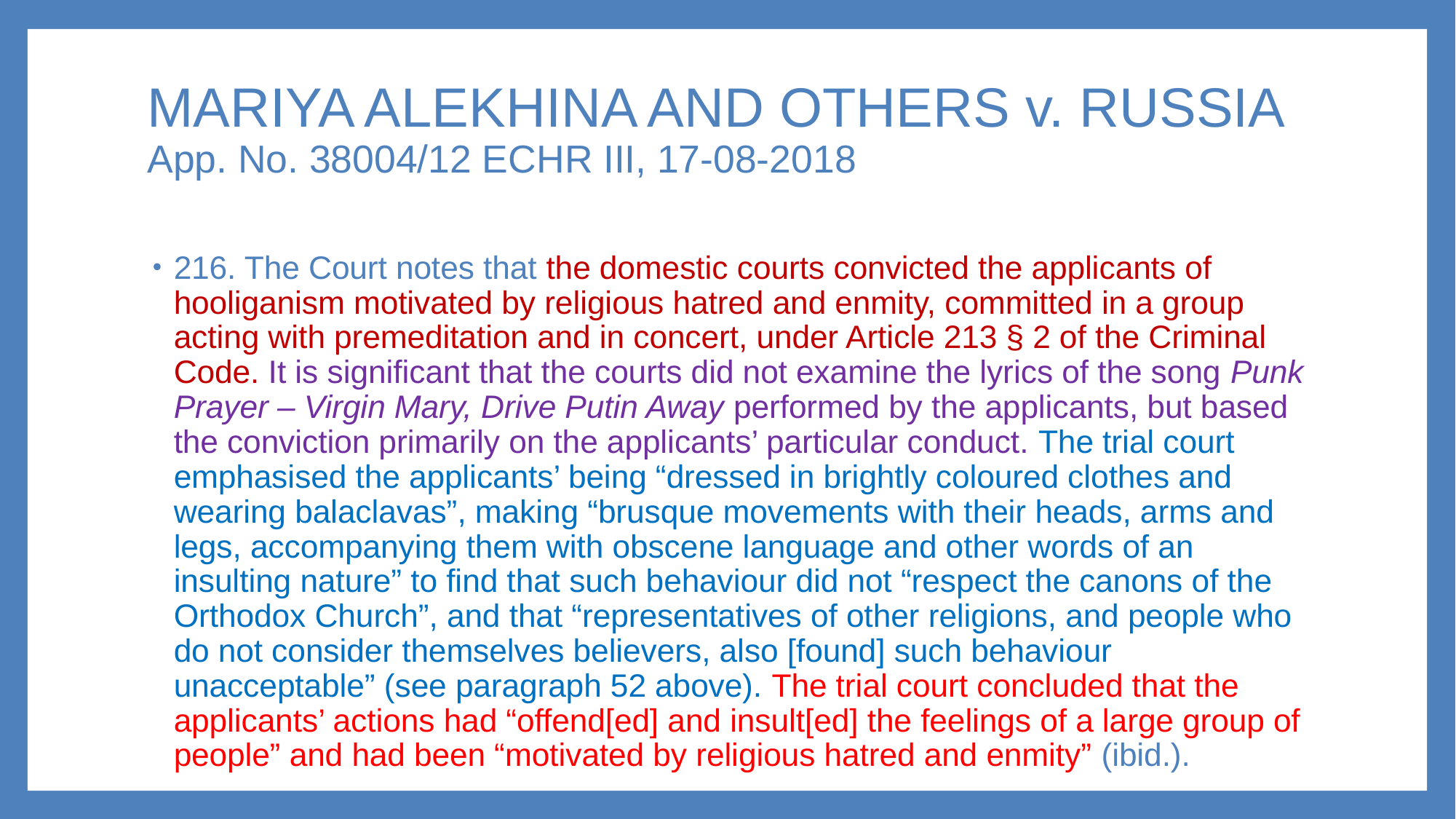

# MARIYA ALEKHINA AND OTHERS v. RUSSIA App. No. 38004/12 ECHR III, 17-08-2018
216. The Court notes that the domestic courts convicted the applicants of hooliganism motivated by religious hatred and enmity, committed in a group acting with premeditation and in concert, under Article 213 § 2 of the Criminal Code. It is significant that the courts did not examine the lyrics of the song Punk Prayer – Virgin Mary, Drive Putin Away performed by the applicants, but based the conviction primarily on the applicants’ particular conduct. The trial court emphasised the applicants’ being “dressed in brightly coloured clothes and wearing balaclavas”, making “brusque movements with their heads, arms and legs, accompanying them with obscene language and other words of an insulting nature” to find that such behaviour did not “respect the canons of the Orthodox Church”, and that “representatives of other religions, and people who do not consider themselves believers, also [found] such behaviour unacceptable” (see paragraph 52 above). The trial court concluded that the applicants’ actions had “offend[ed] and insult[ed] the feelings of a large group of people” and had been “motivated by religious hatred and enmity” (ibid.).